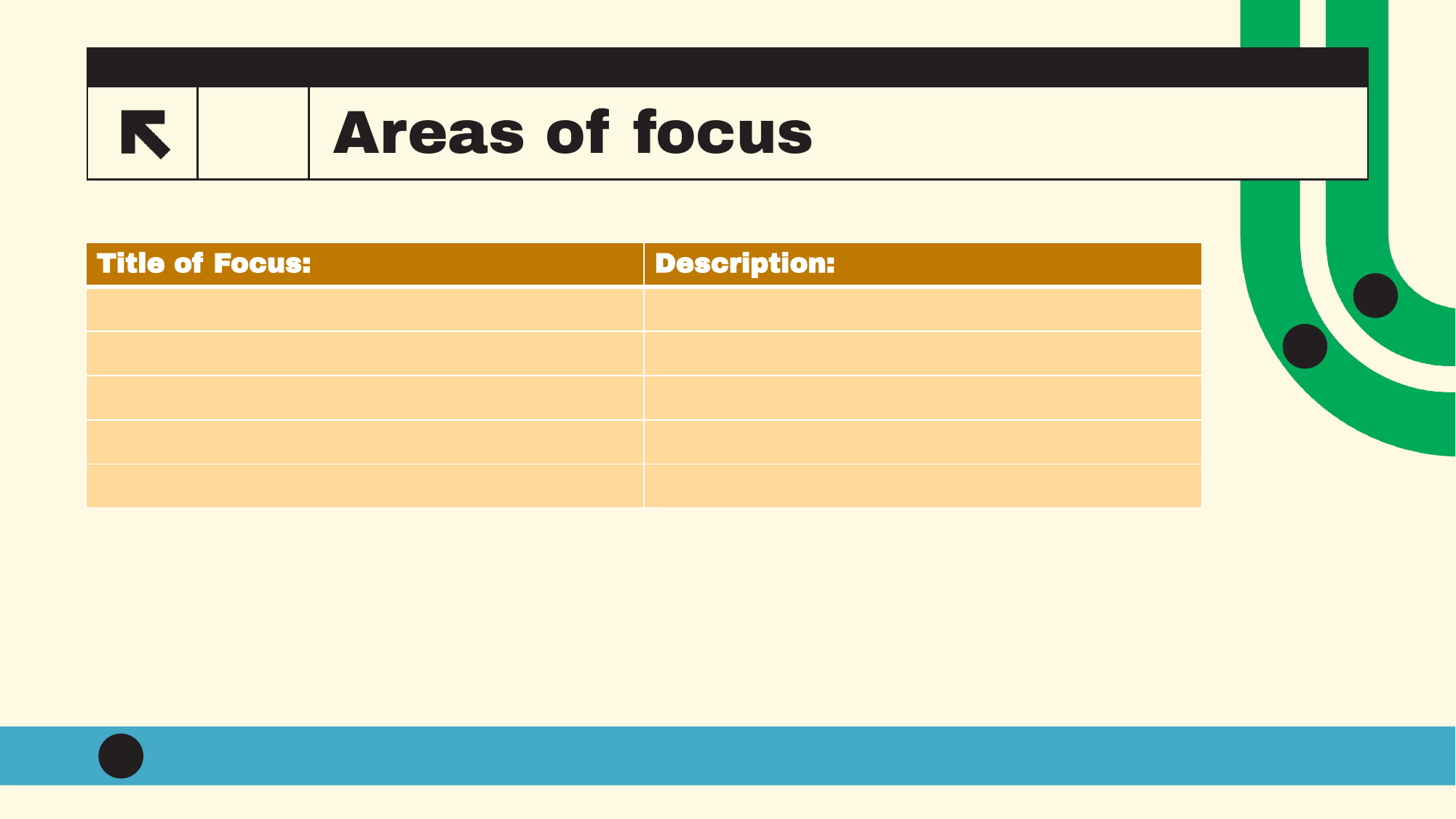

# Areas of focus

9
| Title of Focus: | Description: |
| --- | --- |
|  |  |
|  |  |
|  |  |
|  |  |
|  |  |